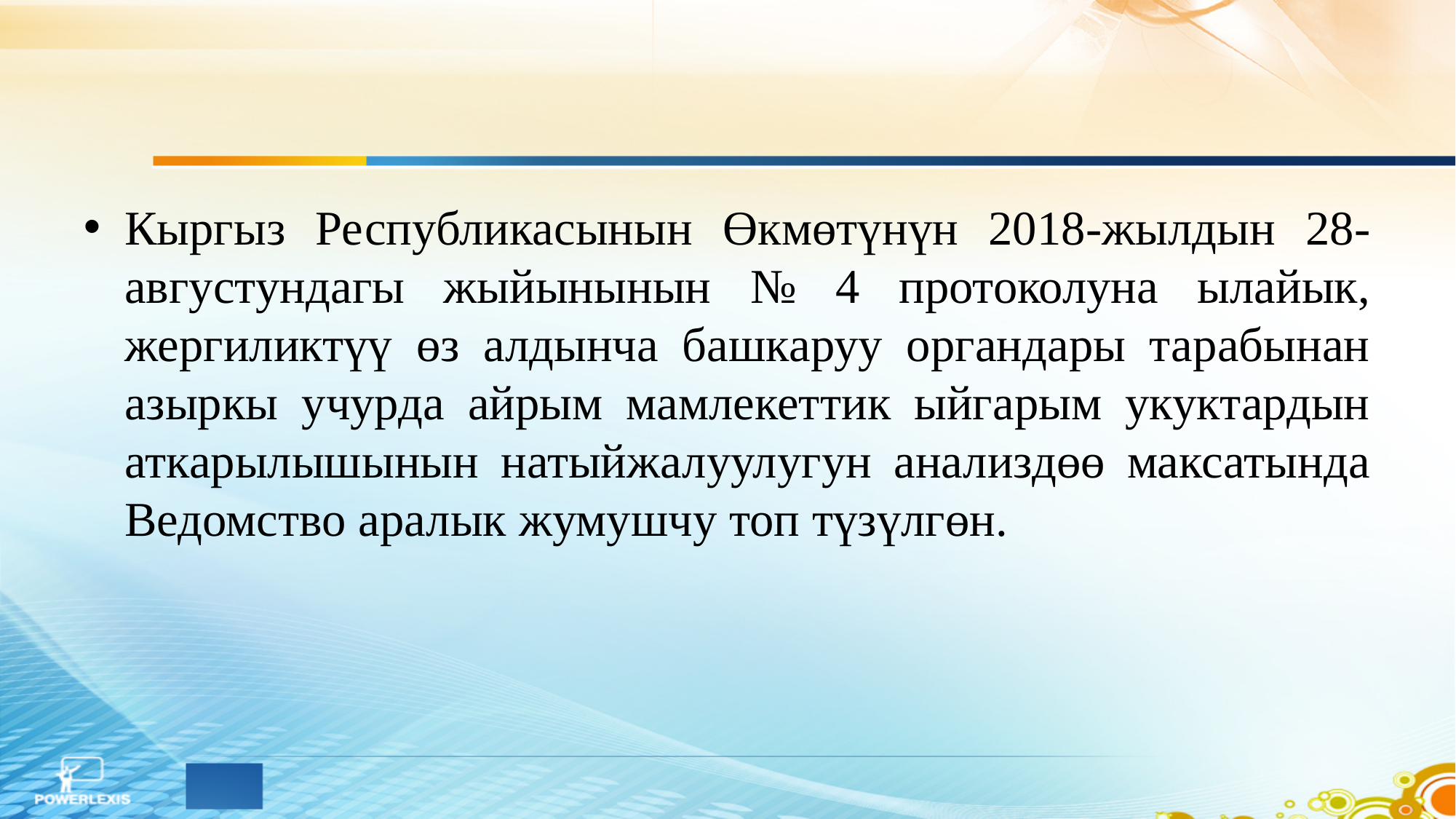

Кыргыз Республикасынын Өкмөтүнүн 2018-жылдын 28-августундагы жыйынынын № 4 протоколуна ылайык, жергиликтүү өз алдынча башкаруу органдары тарабынан азыркы учурда айрым мамлекеттик ыйгарым укуктардын аткарылышынын натыйжалуулугун анализдөө максатында Ведомство аралык жумушчу топ түзүлгөн.